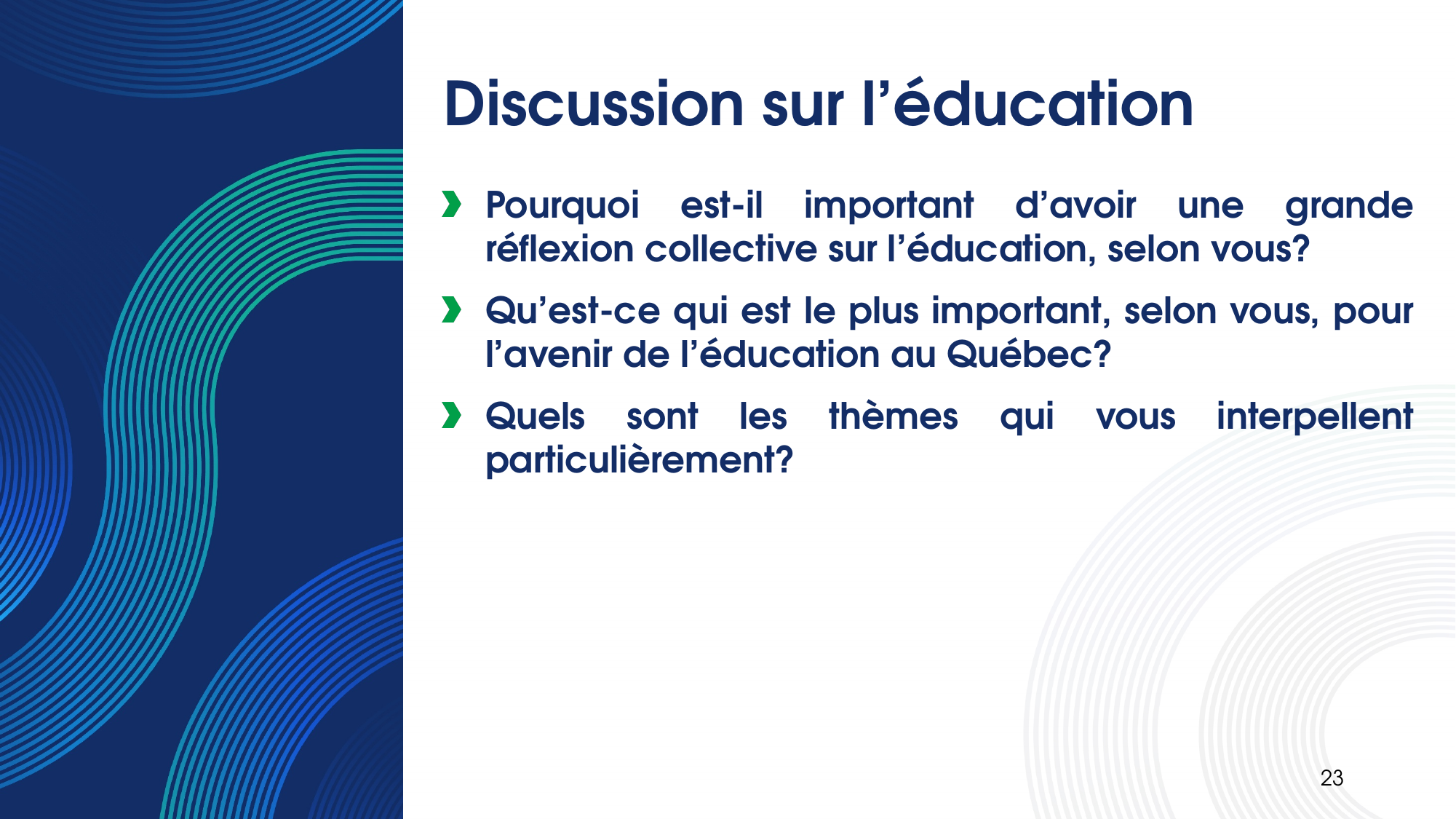

Discussion sur l’éducation
Pourquoi est-il important d’avoir une grande réflexion collective sur l’éducation, selon vous?
Qu’est-ce qui est le plus important, selon vous, pour l’avenir de l’éducation au Québec?
Quels sont les thèmes qui vous interpellent particulièrement?

23